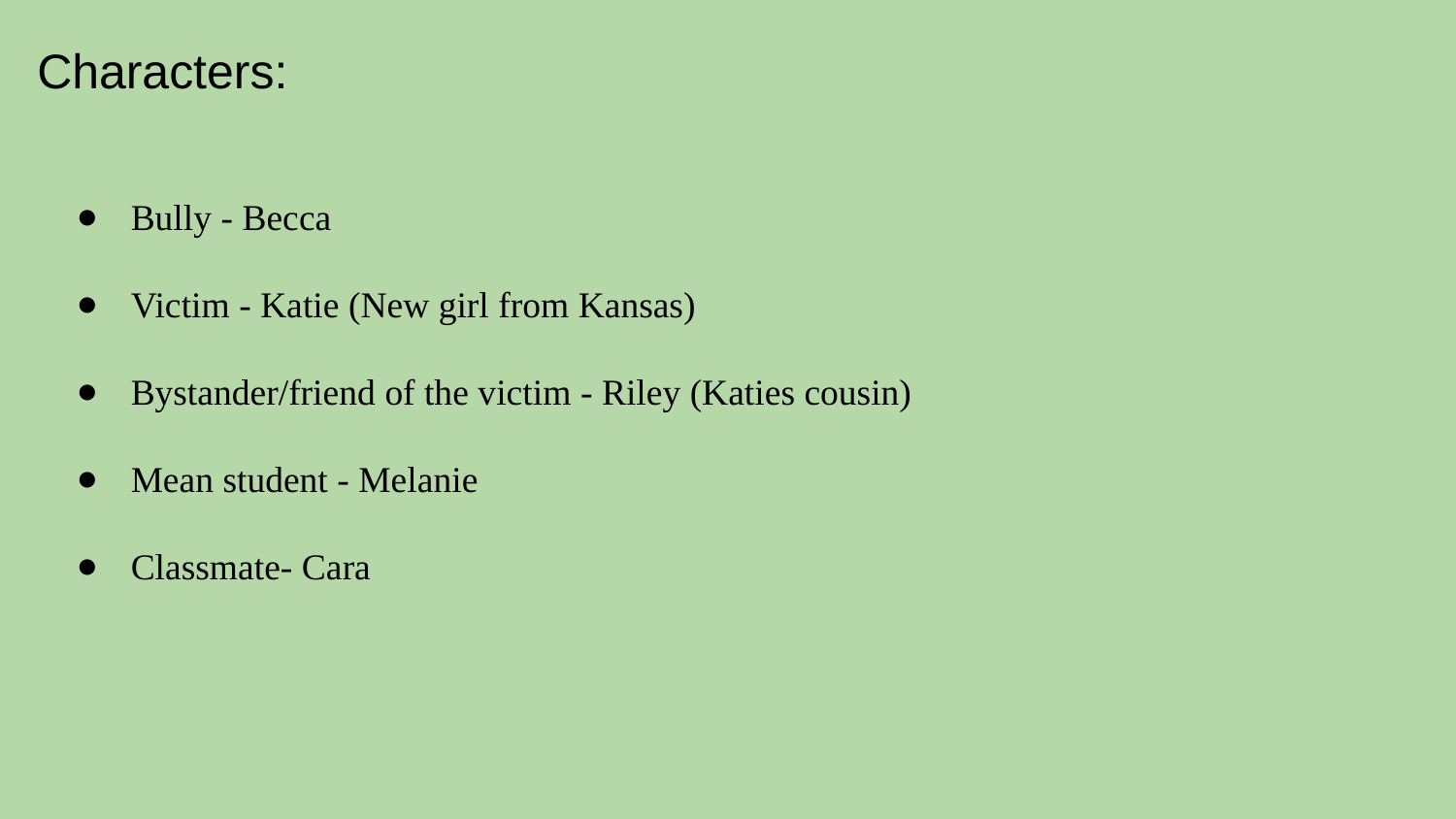

Characters:
Bully - Becca
Victim - Katie (New girl from Kansas)
Bystander/friend of the victim - Riley (Katies cousin)
Mean student - Melanie
Classmate- Cara